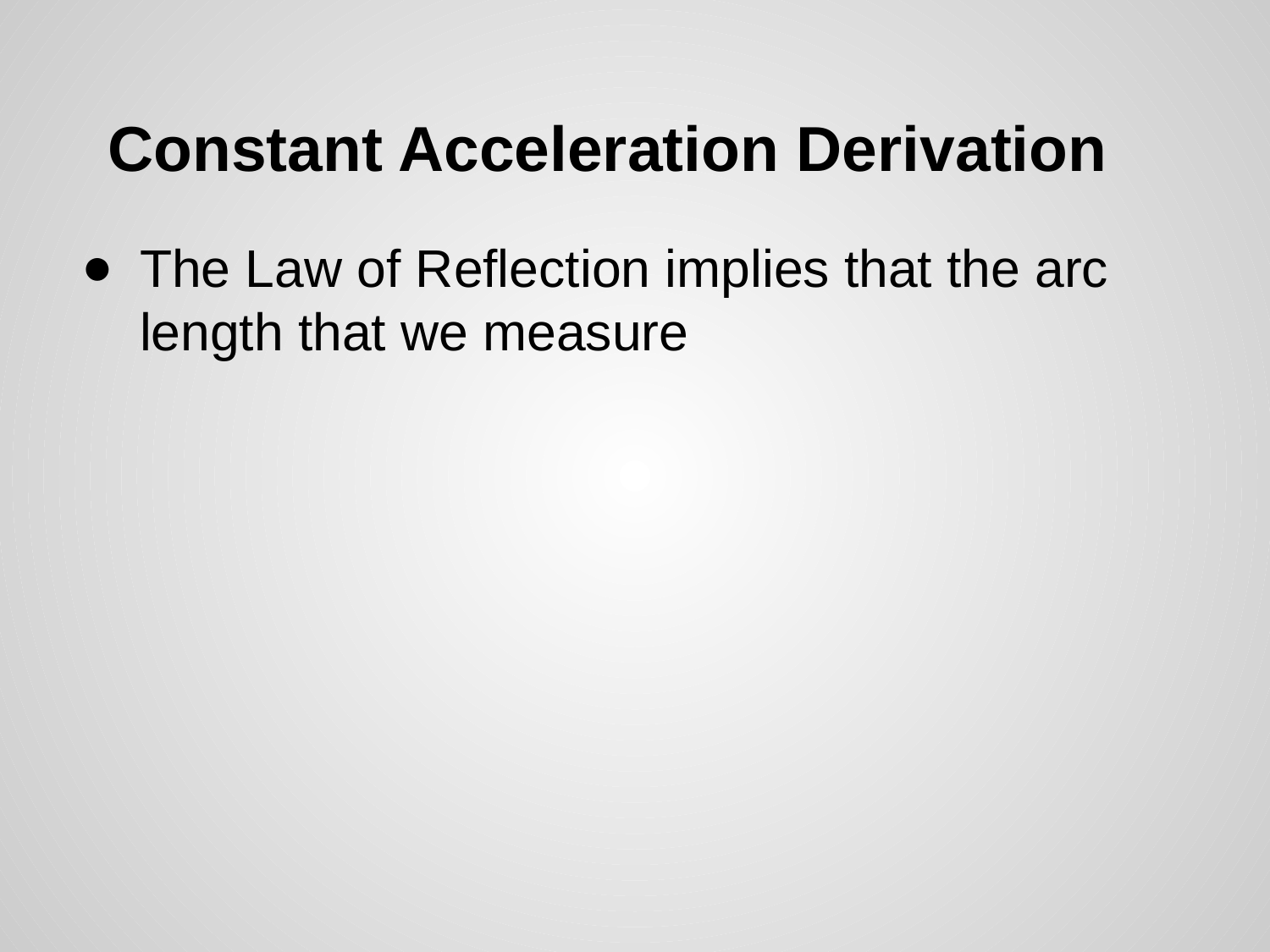

# Constant Acceleration Derivation
The Law of Reflection implies that the arc length that we measure